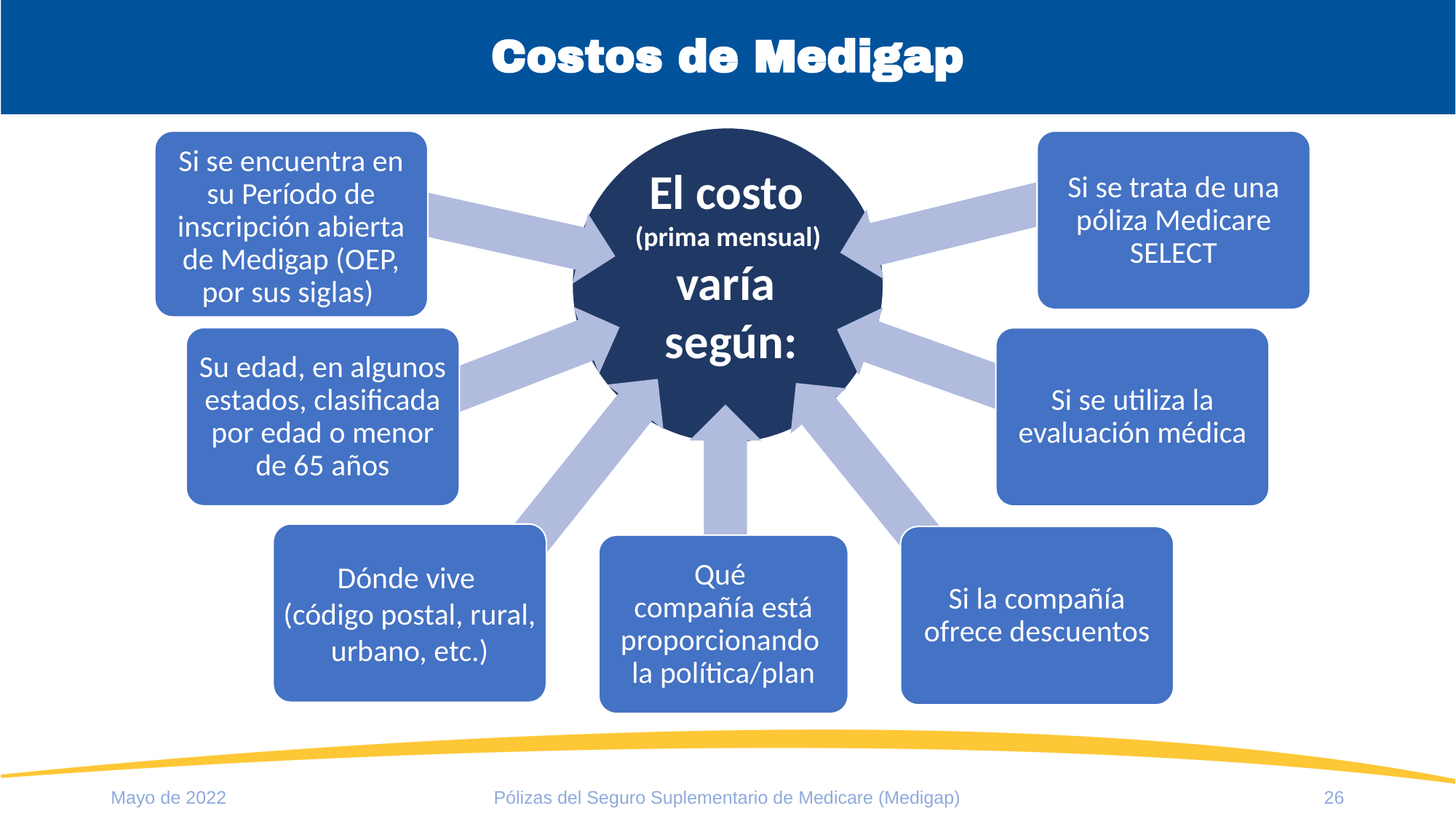

# Costos de Medigap

Si se trata de una póliza Medicare SELECT

Si se encuentra en su Período de inscripción abierta de Medigap (OEP, por sus siglas)
en inglés)

El costo
(prima mensual)
varía
según:
Su edad, en algunos estados, clasificada por edad o menor de 65 años

Si se utiliza la evaluación médica

Dónde vive
(código postal, rural, urbano, etc.)

Si la compañía ofrece descuentos

Qué
compañía está proporcionando
la política/plan
Mayo de 2022
Pólizas del Seguro Suplementario de Medicare (Medigap)
26